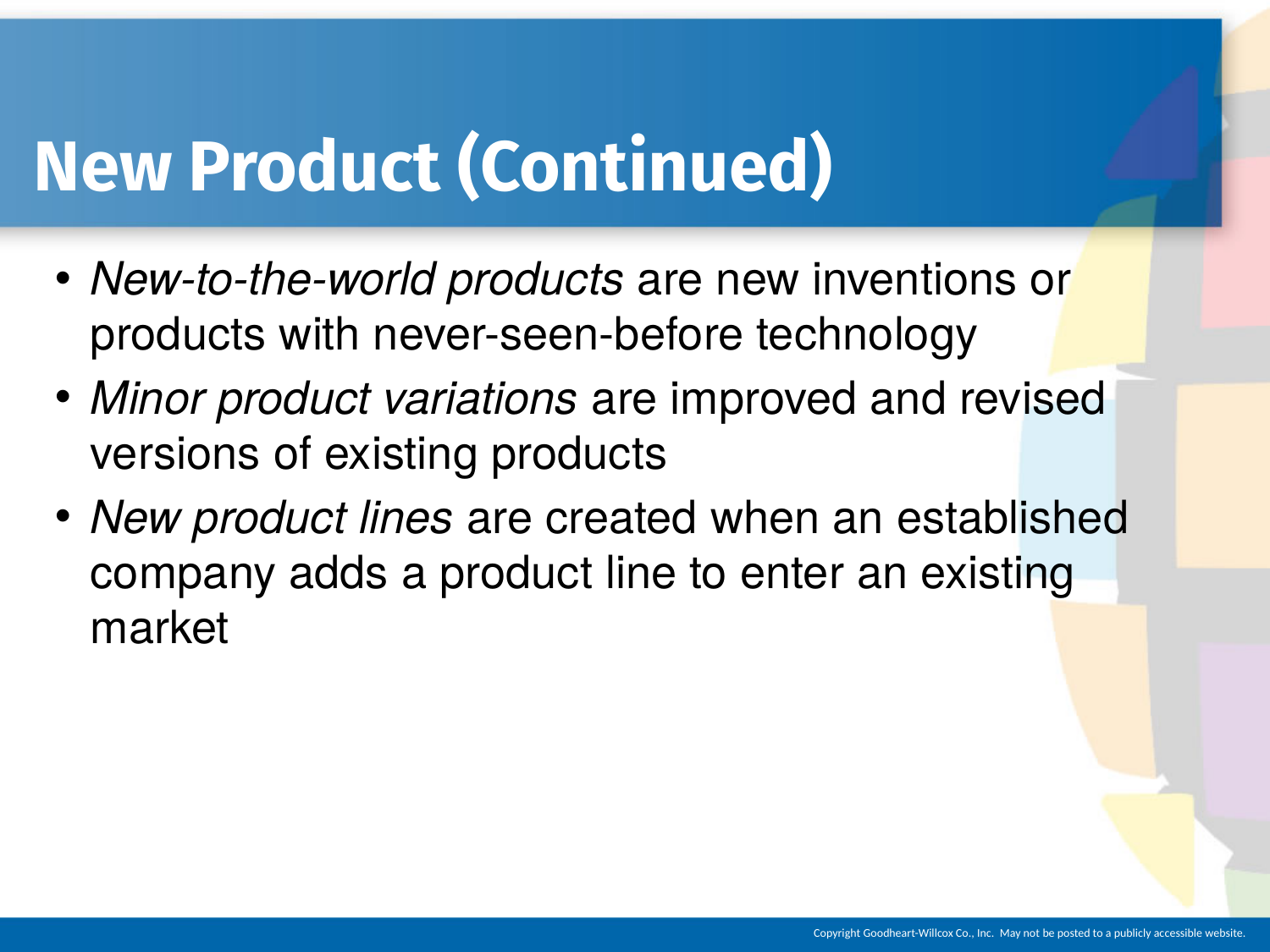

# New Product (Continued)
New-to-the-world products are new inventions or products with never-seen-before technology
Minor product variations are improved and revised versions of existing products
New product lines are created when an established company adds a product line to enter an existing market